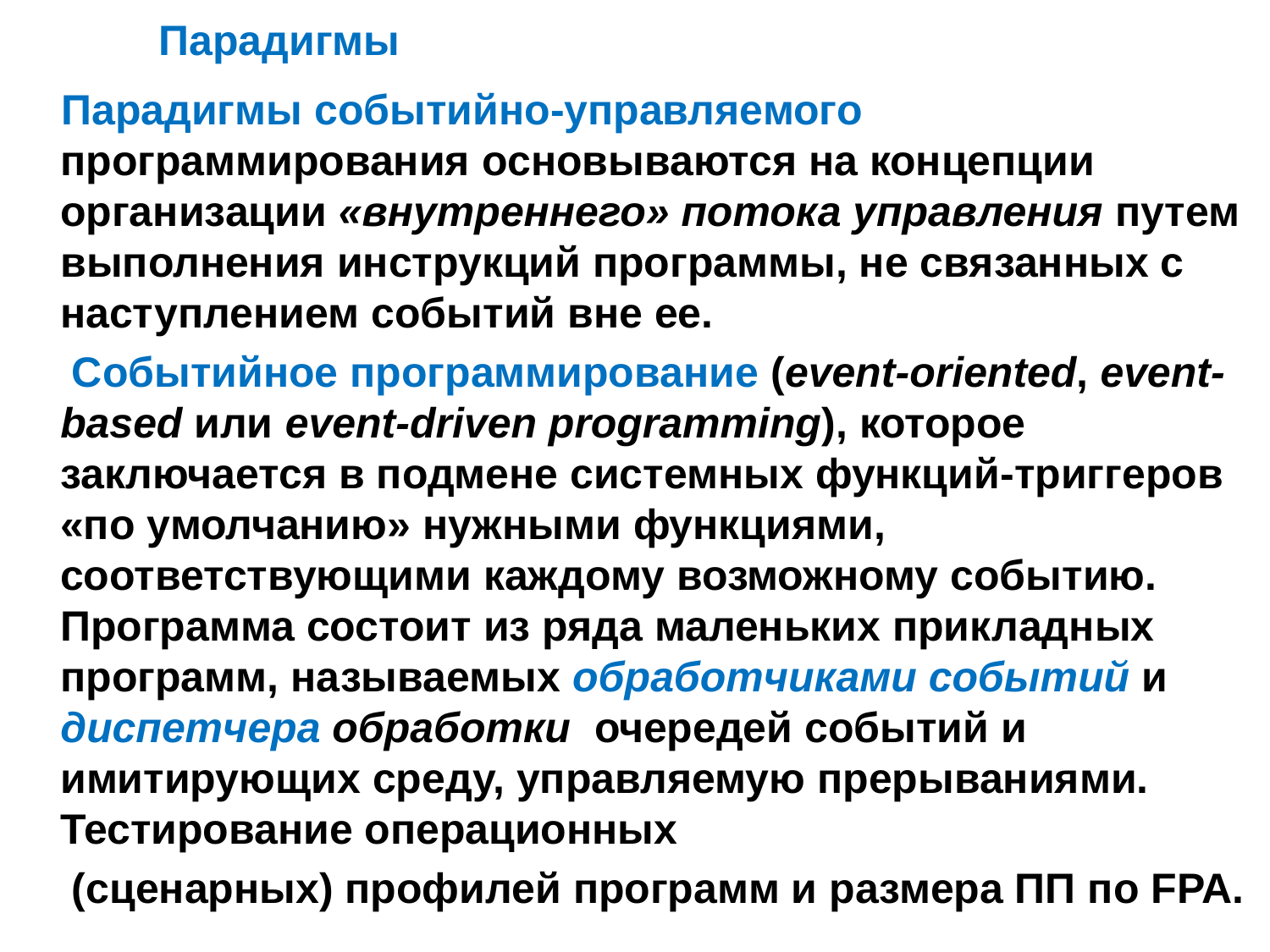

Парадигмы
     Парадигмы событийно-управляемого программирования основываются на концепции организации «внутреннего» потока управления путем выполнения инструкций программы, не связанных с наступлением событий вне ее.
     Событийное программирование (event-oriented, event-based или event-driven programming), которое  заключается в подмене системных функций-триггеров «по умолчанию» нужными функциями, соответствующими каждому возможному событию. Программа состоит из ряда маленьких прикладных программ, называемых обработчиками событий и диспетчера обработки  очередей событий и имитирующих среду, управляемую прерываниями.  Тестирование операционных
     (сценарных) профилей программ и размера ПП по FPA.